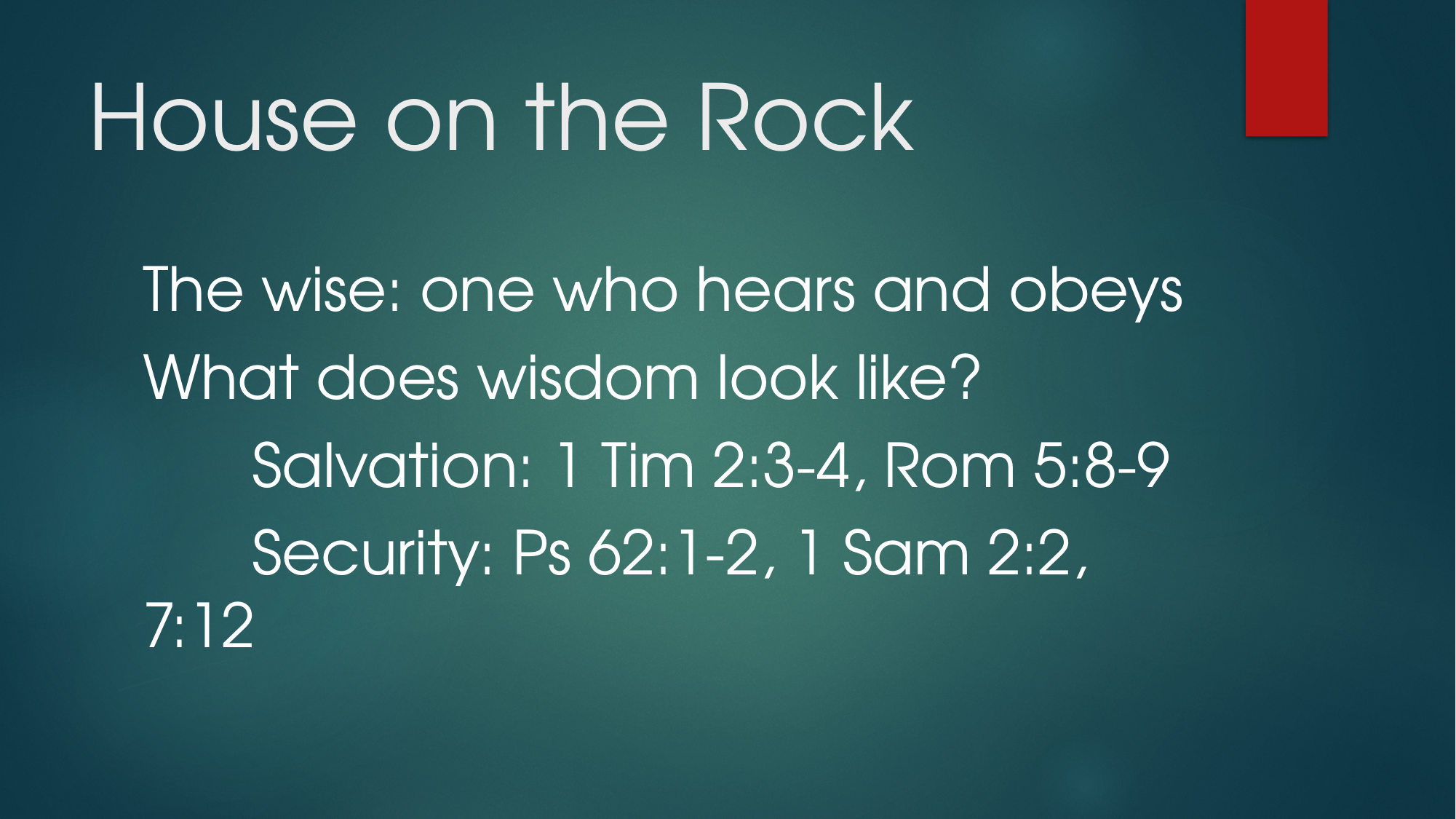

# House on the Rock
The wise: one who hears and obeys
What does wisdom look like?
	Salvation: 1 Tim 2:3-4, Rom 5:8-9
	Security: Ps 62:1-2, 1 Sam 2:2, 7:12